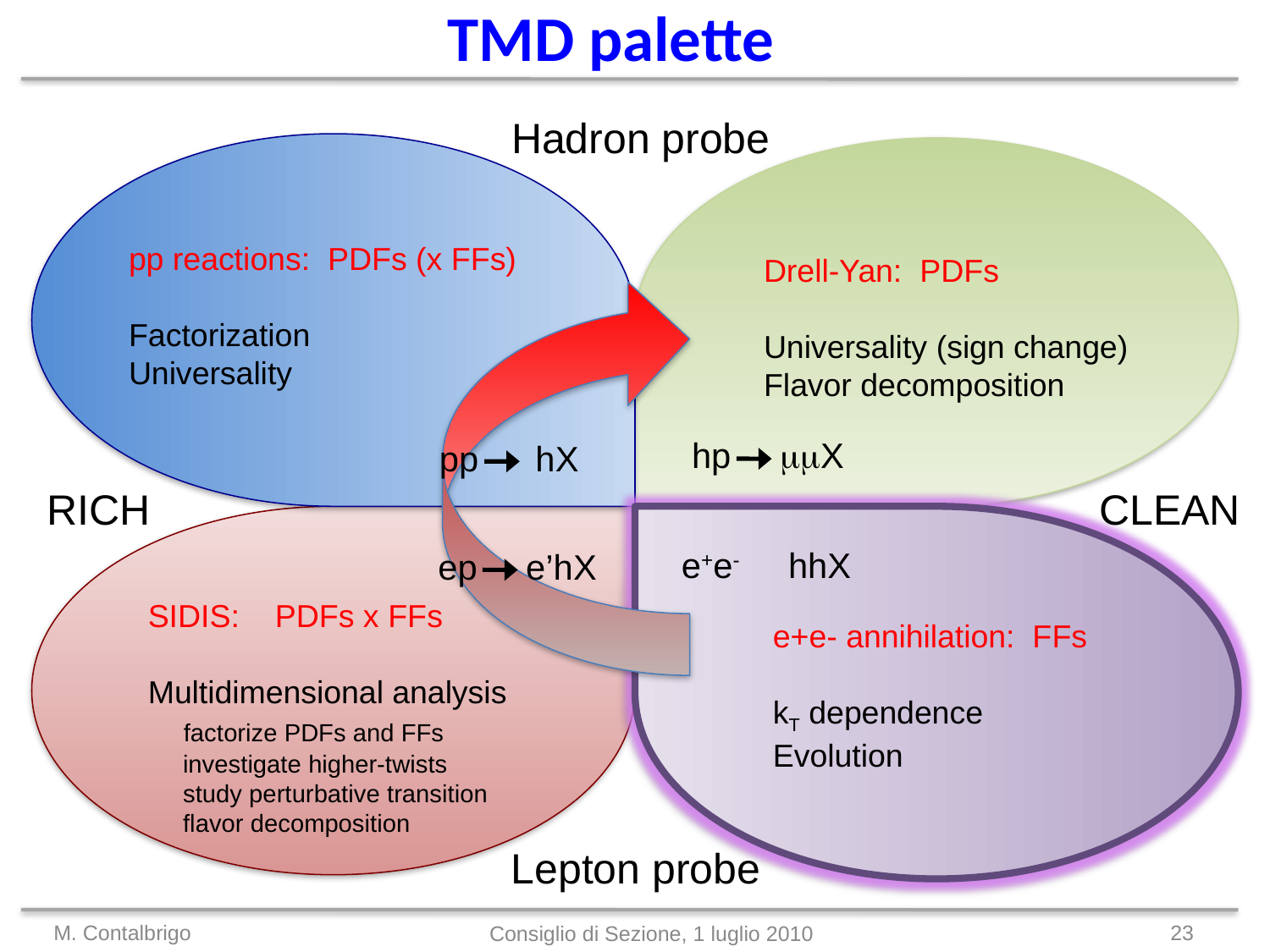

TMD palette

Hadron probe

pp reactions:  PDFs (x FFs)

Factorization
Universality
Drell-Yan:  PDFs

Universality (sign change)
Flavor decomposition

hp     μμX

pp     hX

CLEAN
RICH

e+e-     hhX
ep     e’hX

SIDIS:    PDFs x FFs

Multidimensional analysis
    factorize PDFs and FFs
     investigate higher-twists
     study perturbative transition
     flavor decomposition
e+e- annihilation:  FFs

kT dependence
Evolution
Lepton probe
M. Contalbrigo
23
Consiglio di Sezione, 1 luglio 2010